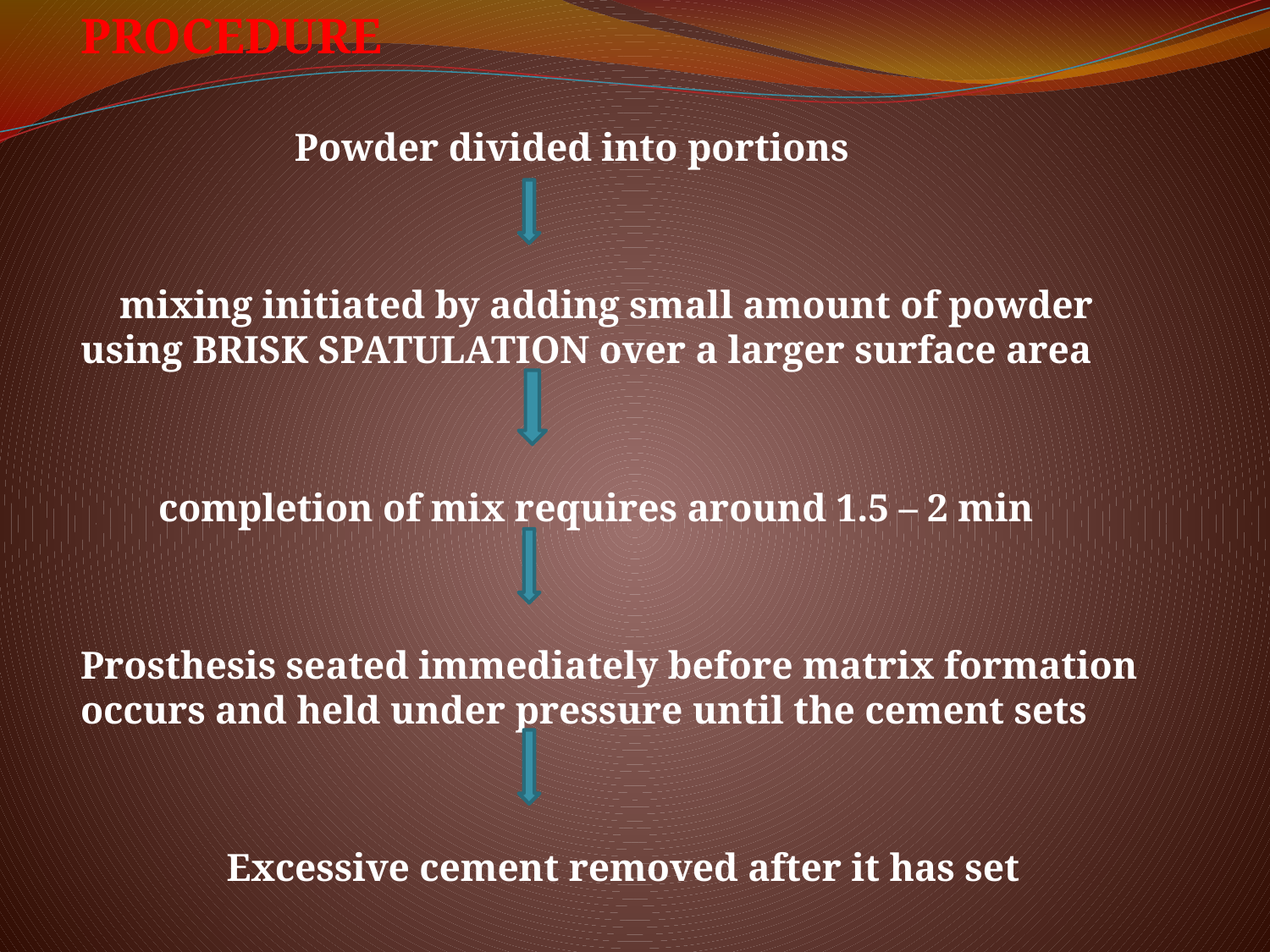

PROCEDURE

                      Powder divided into portions

    mixing initiated by adding small amount of powder  using BRISK SPATULATION over a larger surface area

        completion of mix requires around 1.5 – 2 min

Prosthesis seated immediately before matrix formation occurs and held under pressure until the cement sets

               Excessive cement removed after it has set